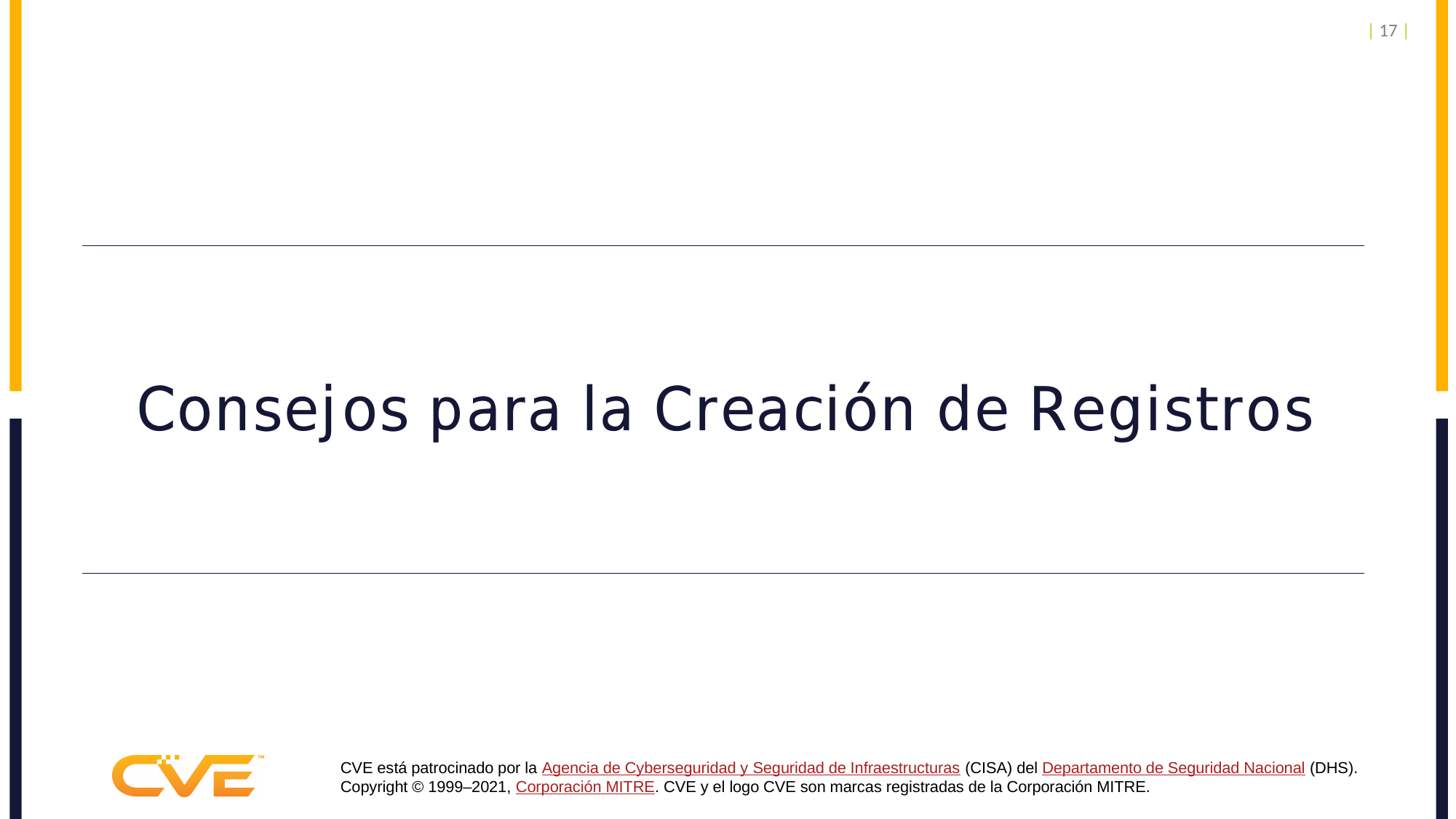

| 17 |
# Consejos para la Creación de Registros